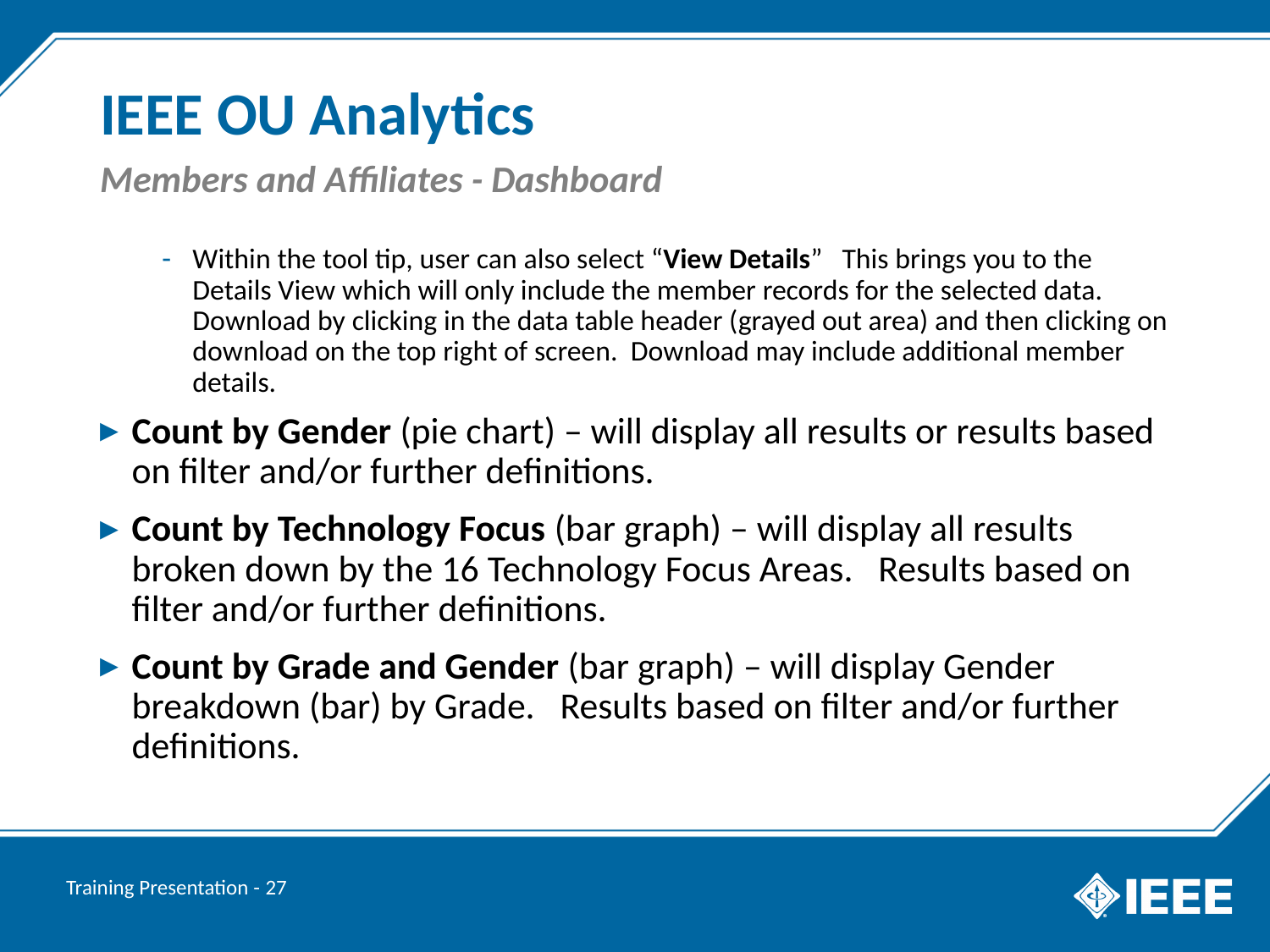

# IEEE OU Analytics
Members and Affiliates - Dashboard

Within the tool tip, user can also select “View Details”   This brings you to the Details View which will only include the member records for the selected data. Download by clicking in the data table header (grayed out area) and then clicking on download on the top right of screen.  Download may include additional member details.

Count by Gender (pie chart) – will display all results or results based on filter and/or further definitions.
Count by Technology Focus (bar graph) – will display all results broken down by the 16 Technology Focus Areas.   Results based on filter and/or further definitions.
Count by Grade and Gender (bar graph) – will display Gender breakdown (bar) by Grade.   Results based on filter and/or further definitions.

Training Presentation - 27